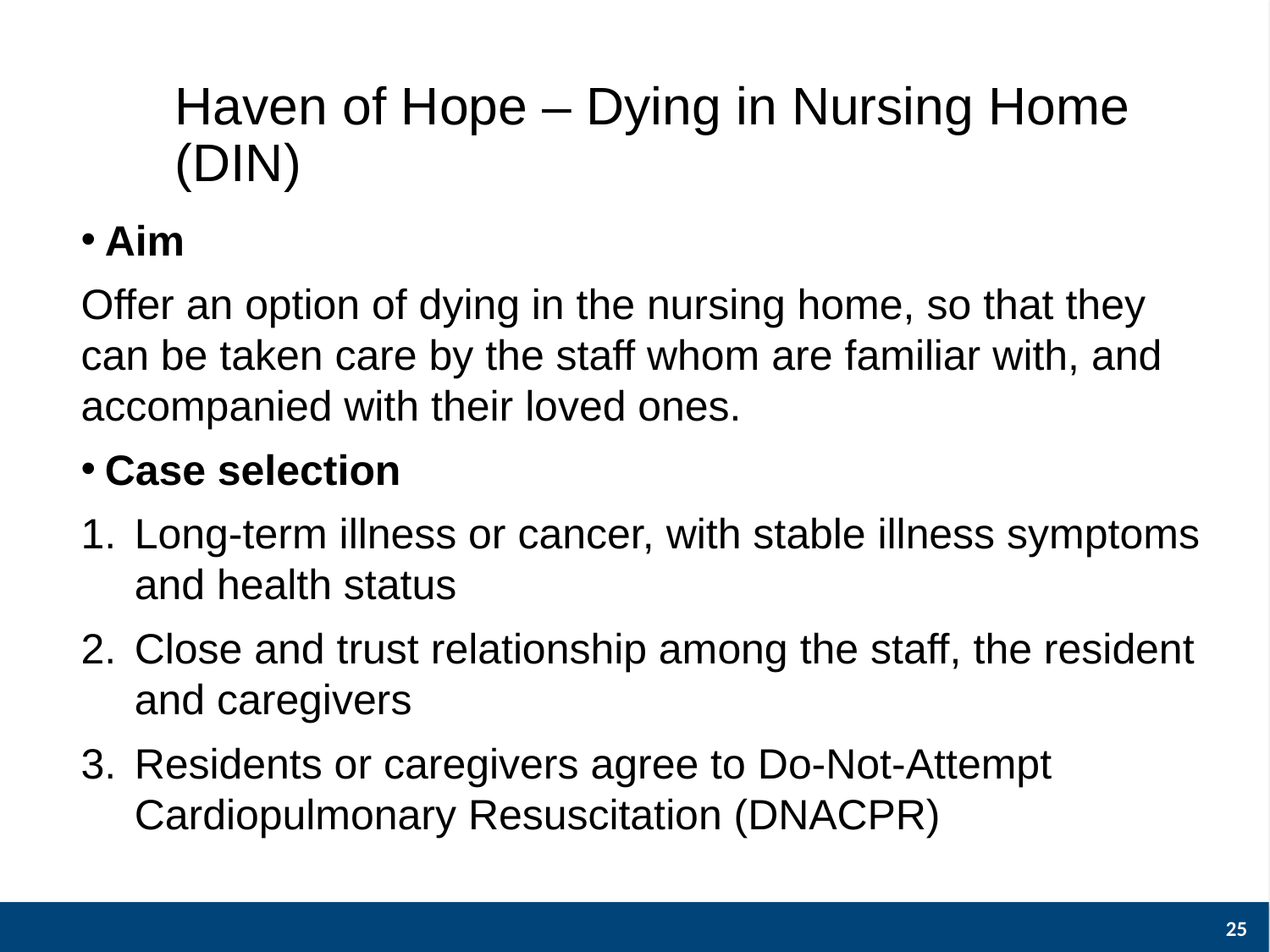

# Haven of Hope – Dying in Nursing Home (DIN)
Aim
Offer an option of dying in the nursing home, so that they can be taken care by the staff whom are familiar with, and accompanied with their loved ones.
Case selection
Long-term illness or cancer, with stable illness symptoms and health status
Close and trust relationship among the staff, the resident and caregivers
Residents or caregivers agree to Do-Not-Attempt Cardiopulmonary Resuscitation (DNACPR)
25